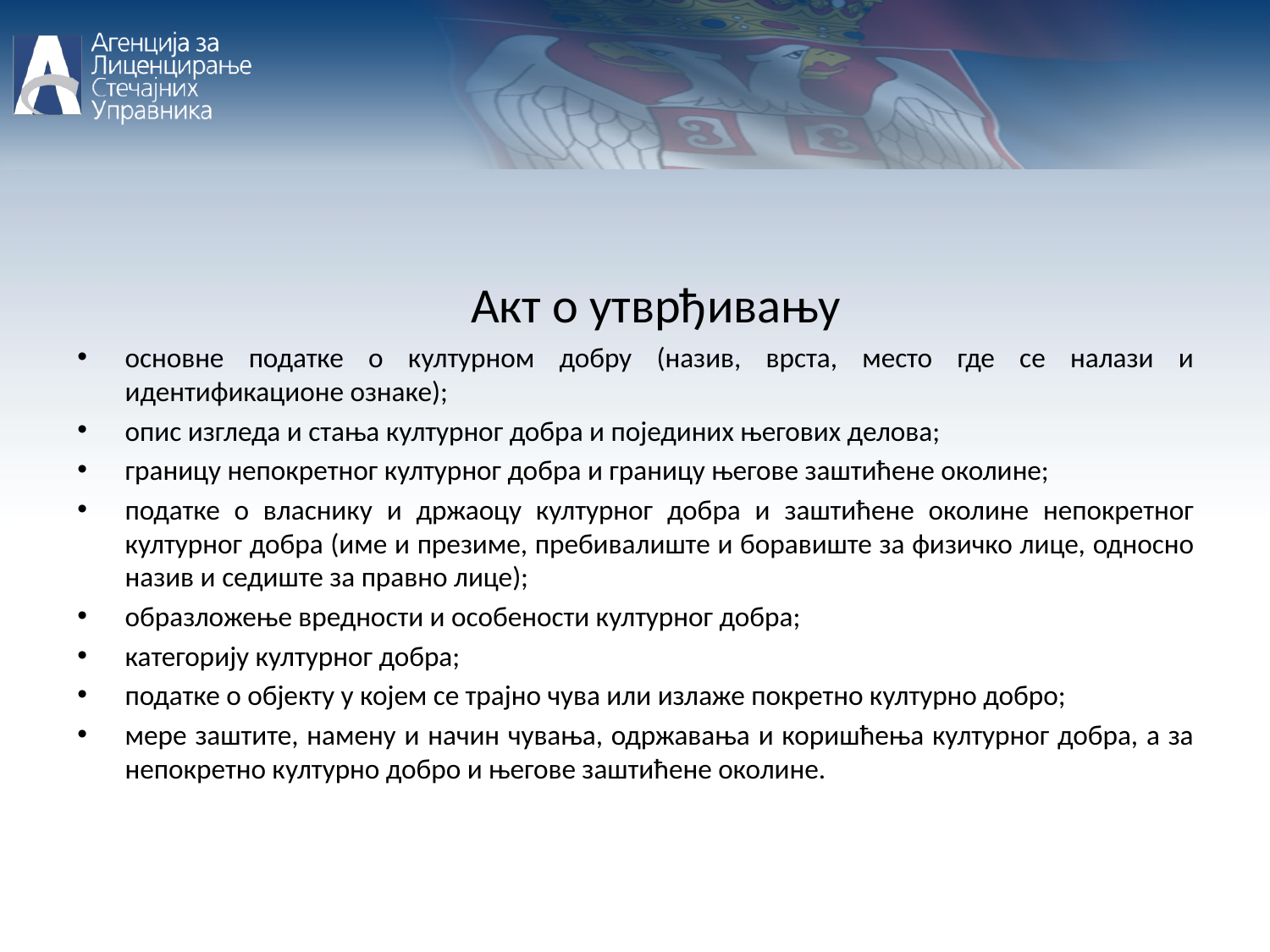

Акт о утврђивању
основне податке о културном добру (назив, врста, место где се налази и идентификационе ознаке);
опис изгледа и стања културног добра и појединих његових делова;
границу непокретног културног добра и границу његове заштићене околине;
податке о власнику и држаоцу културног добра и заштићене околине непокретног културног добра (име и презиме, пребивалиште и боравиште за физичко лице, односно назив и седиште за правно лице);
образложење вредности и особености културног добра;
категорију културног добра;
податке о објекту у којем се трајно чува или излаже покретно културно добро;
мере заштите, намену и начин чувања, одржавања и коришћења културног добра, а за непокретно културно добро и његове заштићене околине.